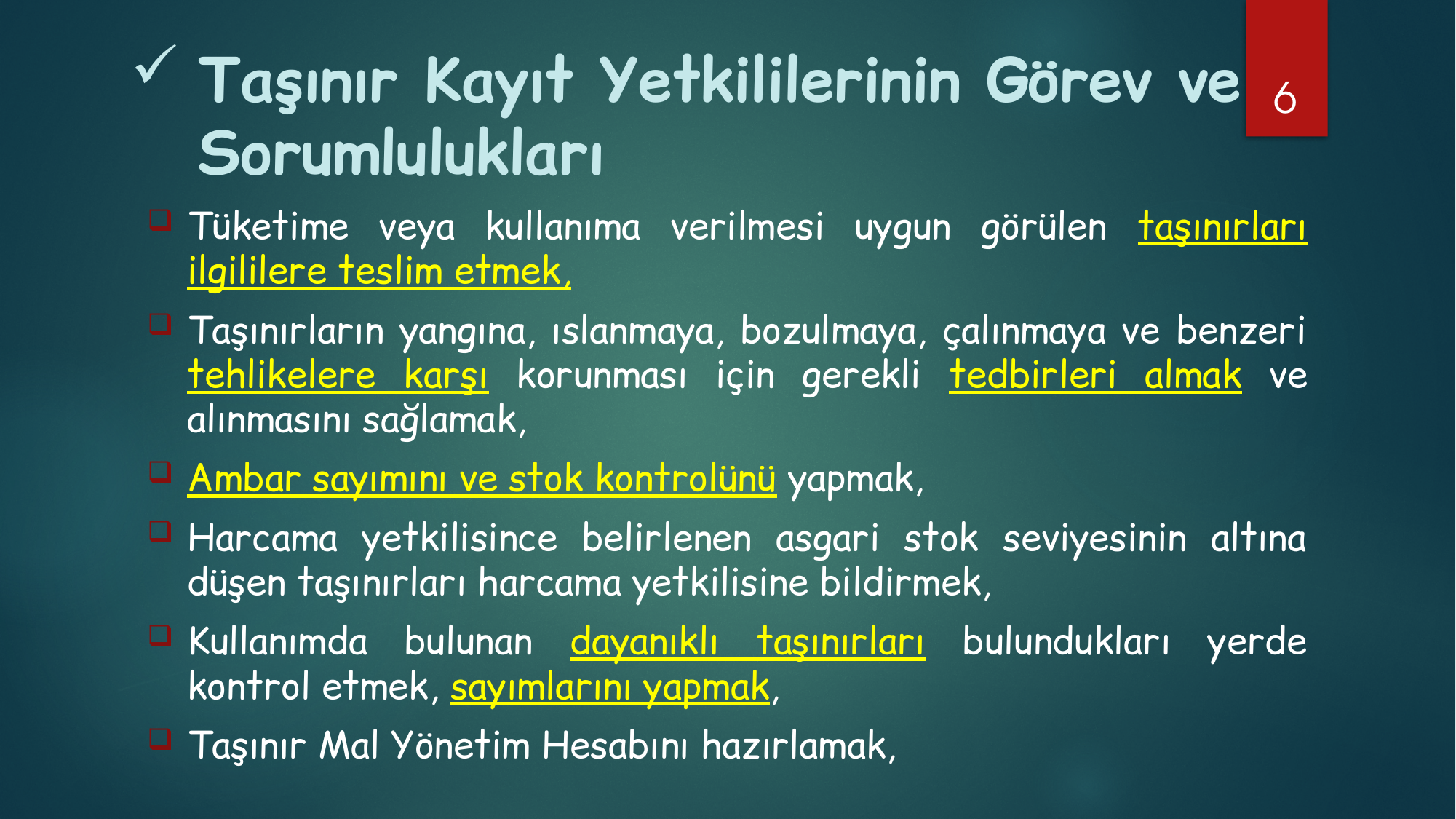

# Taşınır Kayıt Yetkililerinin Görev ve Sorumlulukları
6
Tüketime veya kullanıma verilmesi uygun görülen taşınırları ilgililere teslim etmek,
Taşınırların yangına, ıslanmaya, bozulmaya, çalınmaya ve benzeri tehlikelere karşı korunması için gerekli tedbirleri almak ve alınmasını sağlamak,
Ambar sayımını ve stok kontrolünü yapmak,
Harcama yetkilisince belirlenen asgari stok seviyesinin altına düşen taşınırları harcama yetkilisine bildirmek,
Kullanımda bulunan dayanıklı taşınırları bulundukları yerde kontrol etmek, sayımlarını yapmak,
Taşınır Mal Yönetim Hesabını hazırlamak,